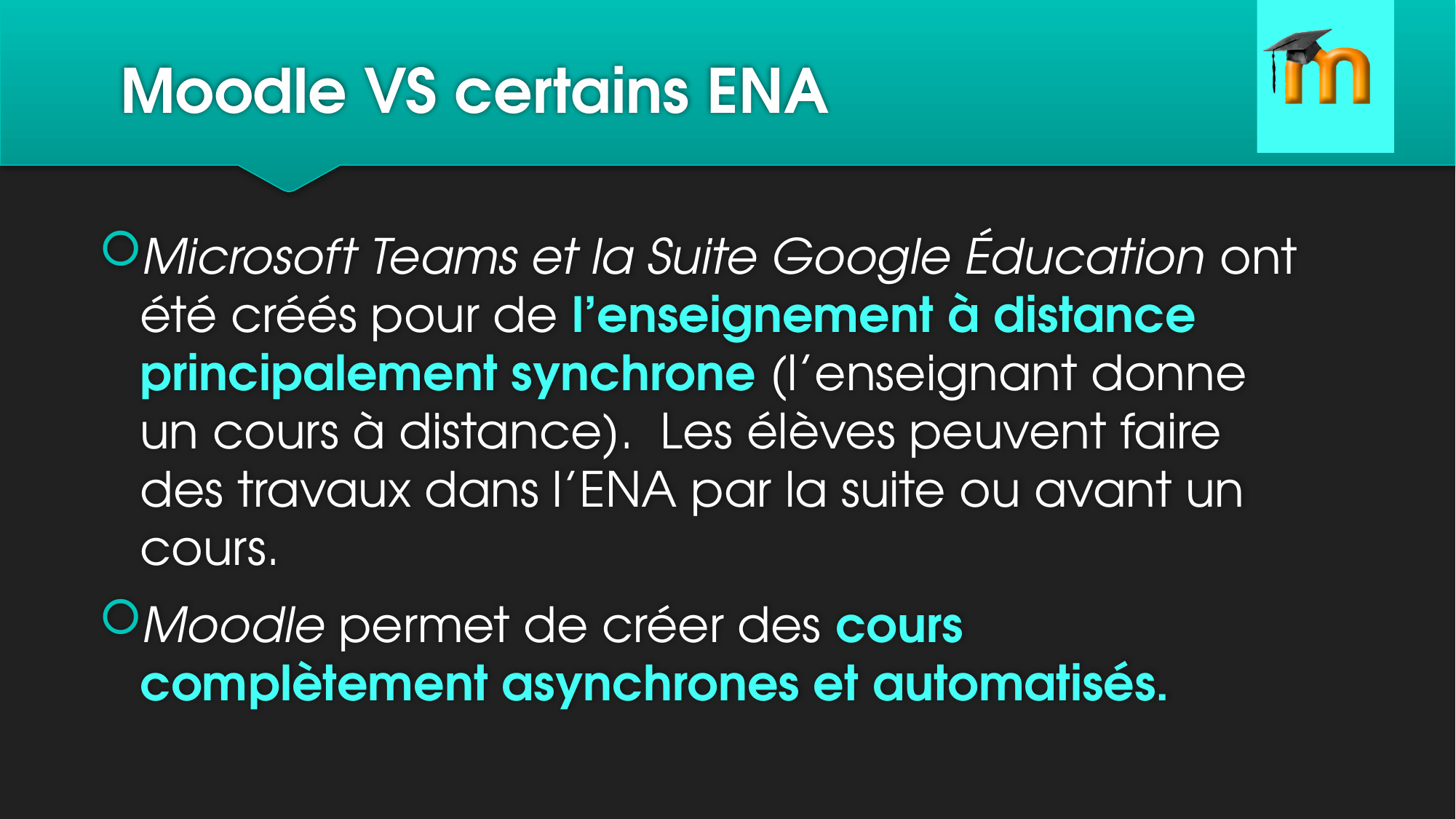

# Moodle VS certains ENA
Microsoft Teams et la Suite Google Éducation ont été créés pour de l’enseignement à distance principalement synchrone (l’enseignant donne un cours à distance).  Les élèves peuvent faire des travaux dans l’ENA par la suite ou avant un cours.
Moodle permet de créer des cours complètement asynchrones et automatisés.